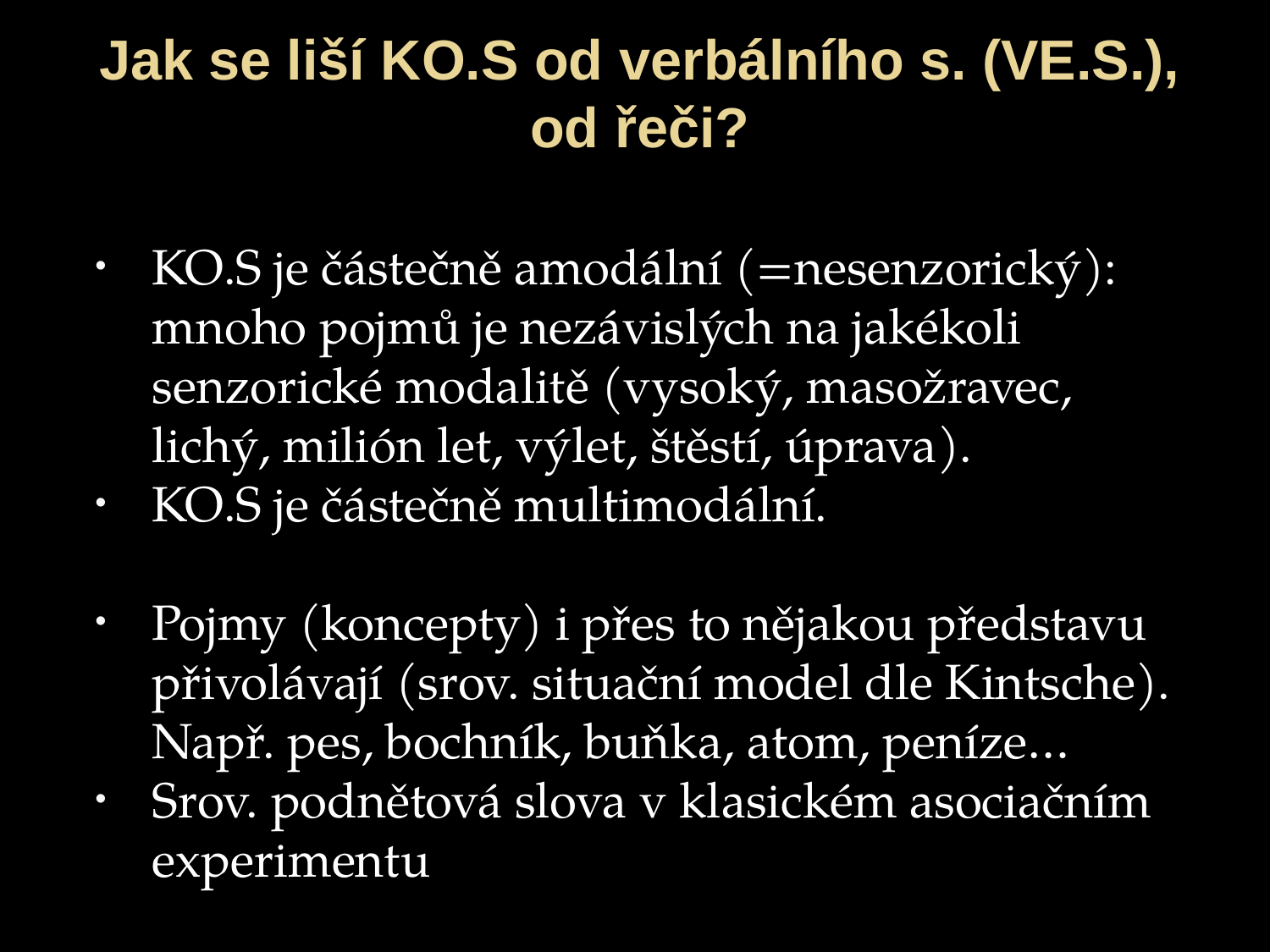

Jak se liší KO.S od verbálního s. (VE.S.), od řeči?
KO.S je částečně amodální (=nesenzorický): mnoho pojmů je nezávislých na jakékoli senzorické modalitě (vysoký, masožravec, lichý, milión let, výlet, štěstí, úprava).
KO.S je částečně multimodální.

Pojmy (koncepty) i přes to nějakou představu přivolávají (srov. situační model dle Kintsche). Např. pes, bochník, buňka, atom, peníze…
Srov. podnětová slova v klasickém asociačním experimentu